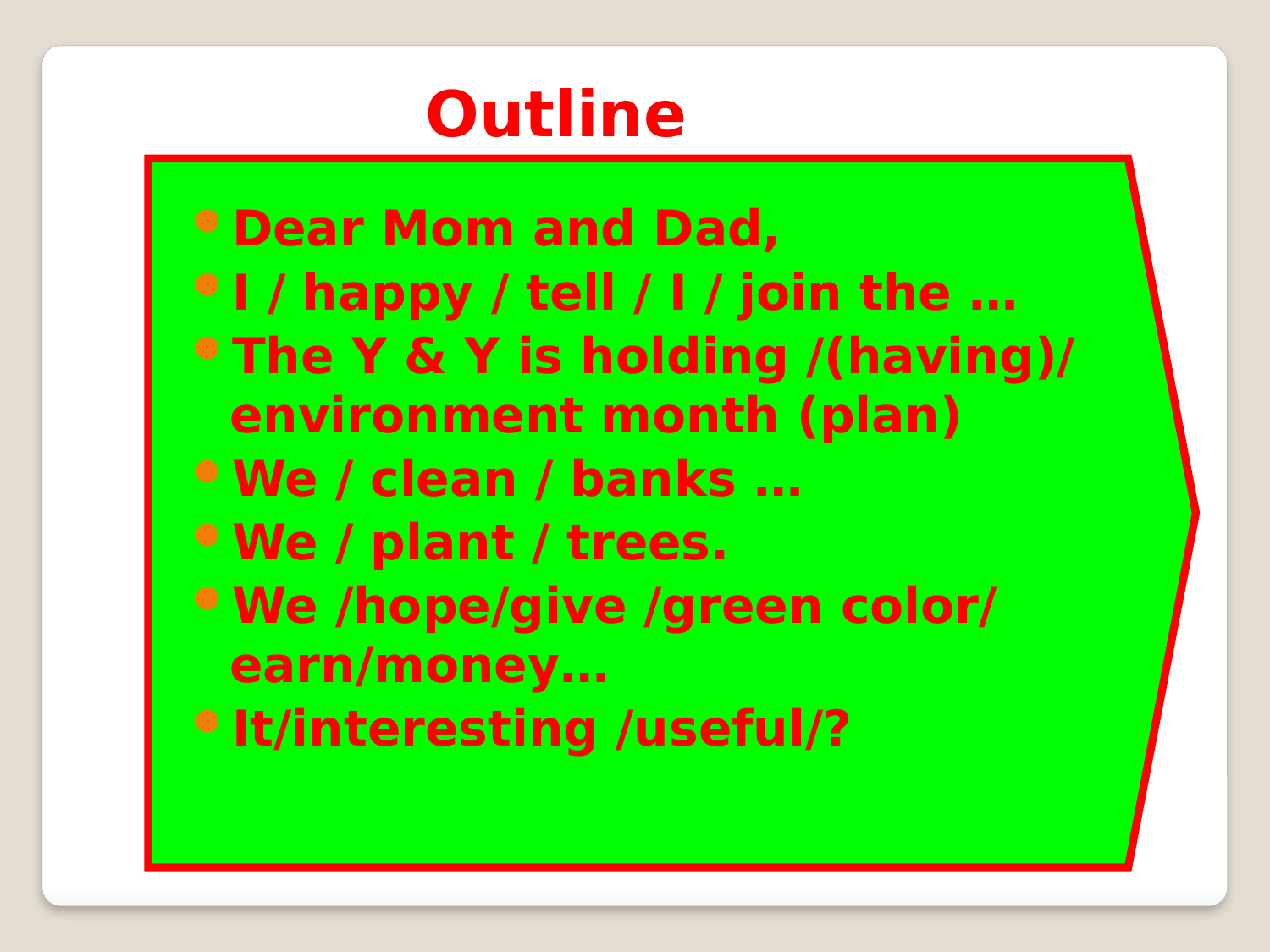

Outline

Dear Mom and Dad,
I / happy / tell / I / join the …
The Y & Y is holding /(having)/ environment month (plan)
We / clean / banks …
We / plant / trees.
We /hope/give /green color/ earn/money…
It/interesting /useful/?